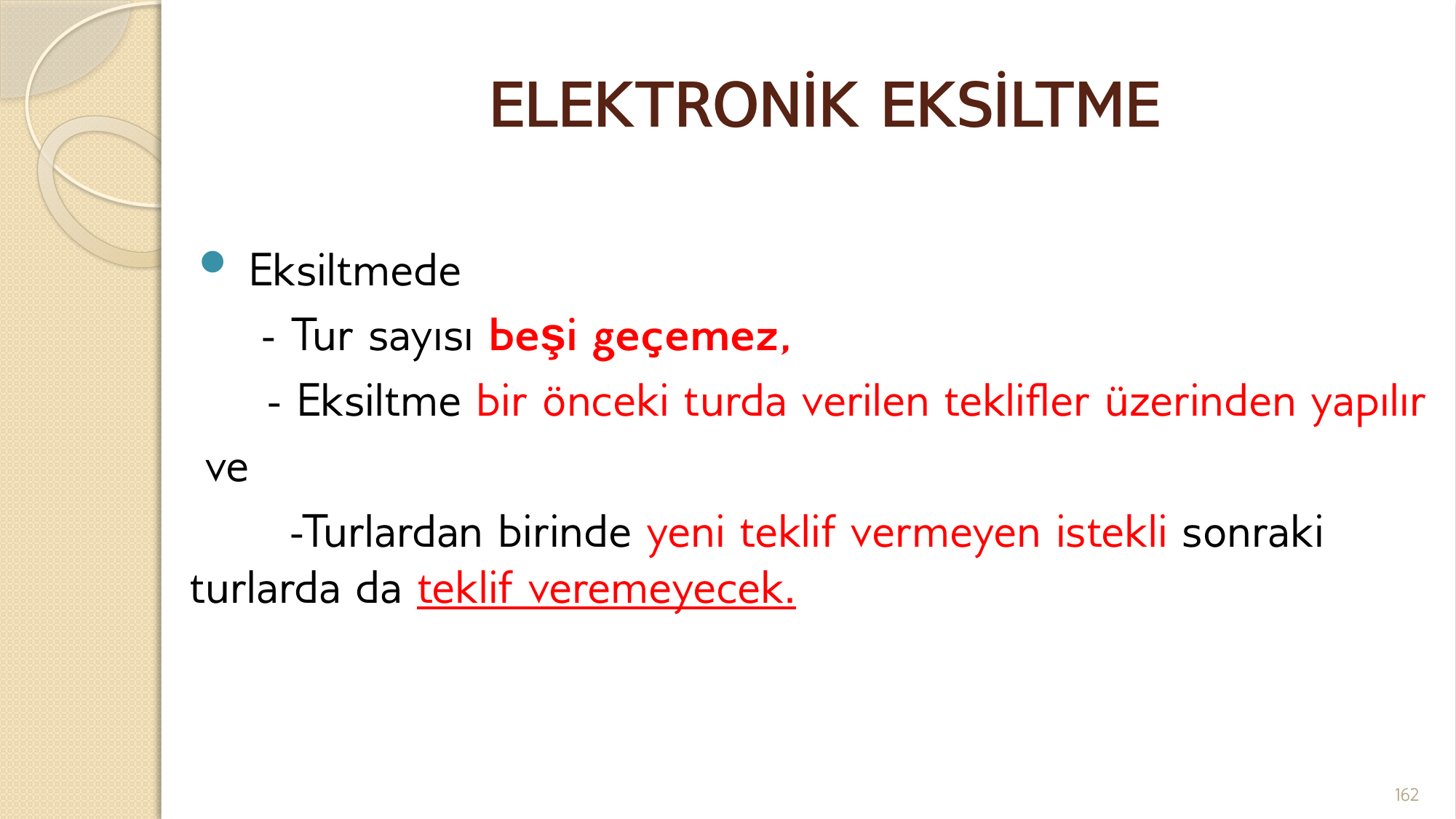

# ELEKTRONİK EKSİLTME
 Eksiltmede
     - Tur sayısı beşi geçemez,
     - Eksiltme bir önceki turda verilen teklifler üzerinden yapılır
 ve
       -Turlardan birinde yeni teklif vermeyen istekli sonraki turlarda da teklif veremeyecek.
162